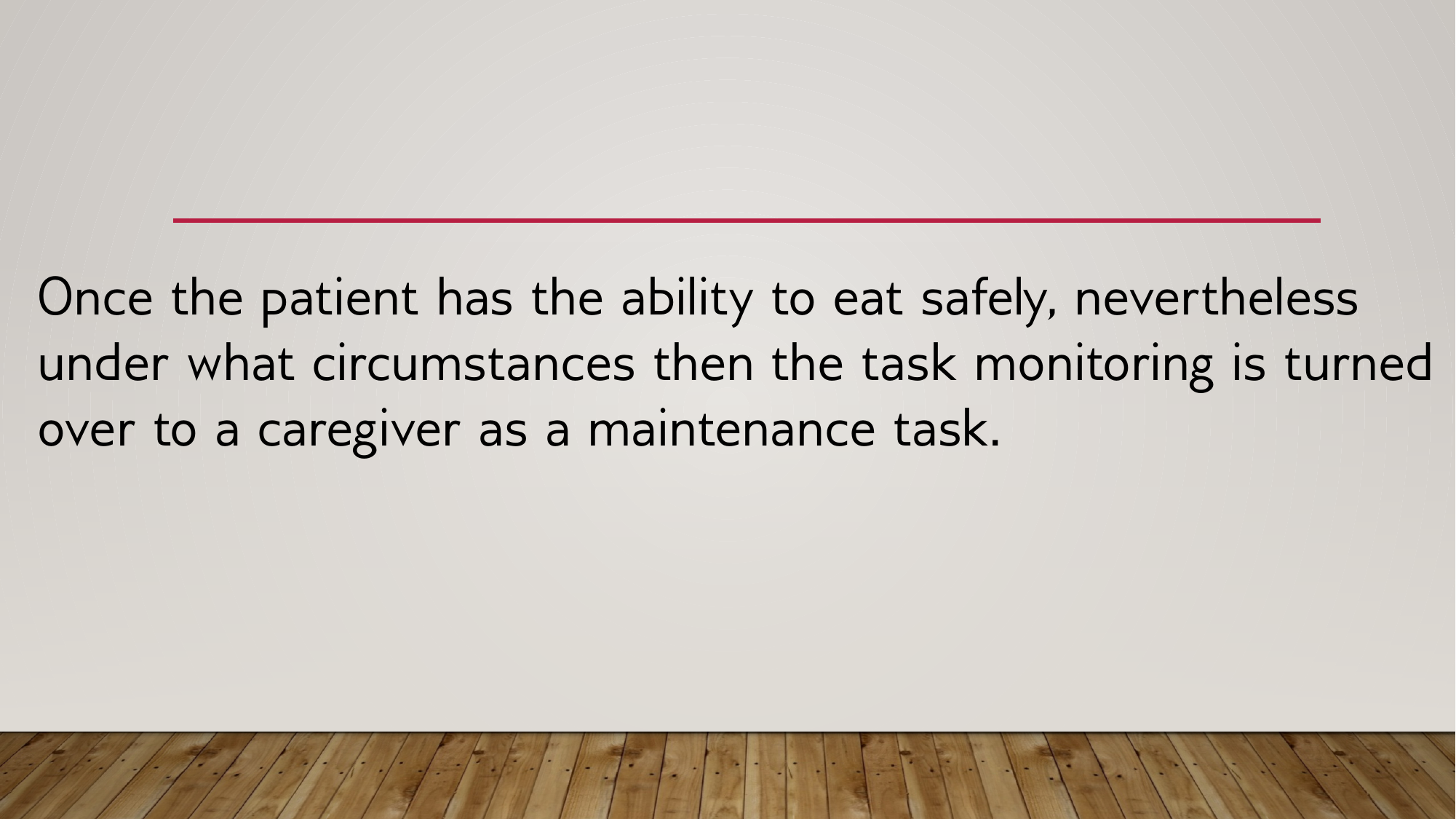

#
Once the patient has the ability to eat safely, nevertheless under what circumstances then the task monitoring is turned over to a caregiver as a maintenance task.